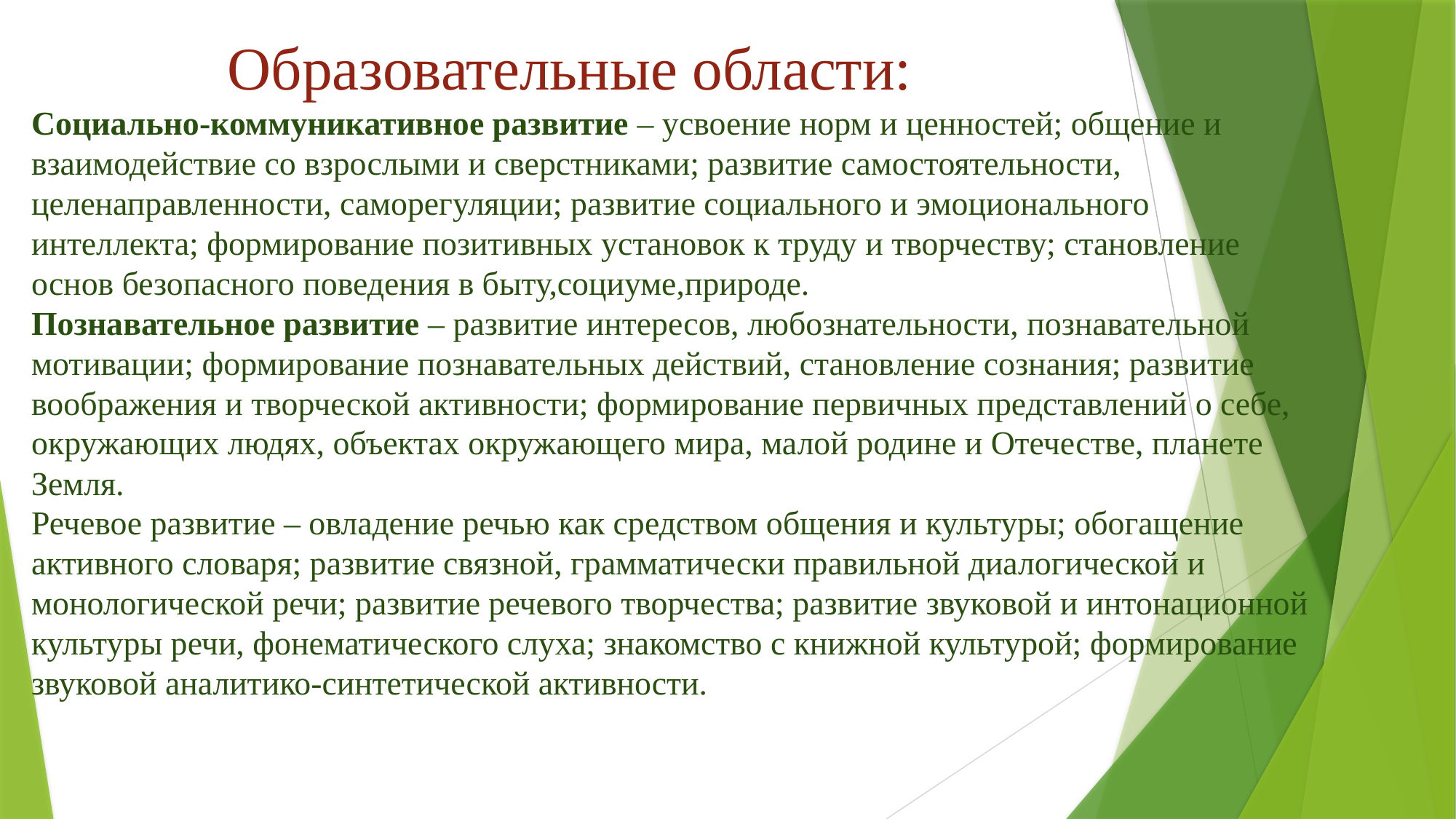

# Образовательные области: Социально-коммуникативное развитие – усвоение норм и ценностей; общение и взаимодействие со взрослыми и сверстниками; развитие самостоятельности, целенаправленности, саморегуляции; развитие социального и эмоционального интеллекта; формирование позитивных установок к труду и творчеству; становление основ безопасного поведения в быту,социуме,природе. Познавательное развитие – развитие интересов, любознательности, познавательной мотивации; формирование познавательных действий, становление сознания; развитие воображения и творческой активности; формирование первичных представлений о себе, окружающих людях, объектах окружающего мира, малой родине и Отечестве, планете Земля. Речевое развитие – овладение речью как средством общения и культуры; обогащение активного словаря; развитие связной, грамматически правильной диалогической и монологической речи; развитие речевого творчества; развитие звуковой и интонационной культуры речи, фонематического слуха; знакомство с книжной культурой; формирование звуковой аналитико-синтетической активности.